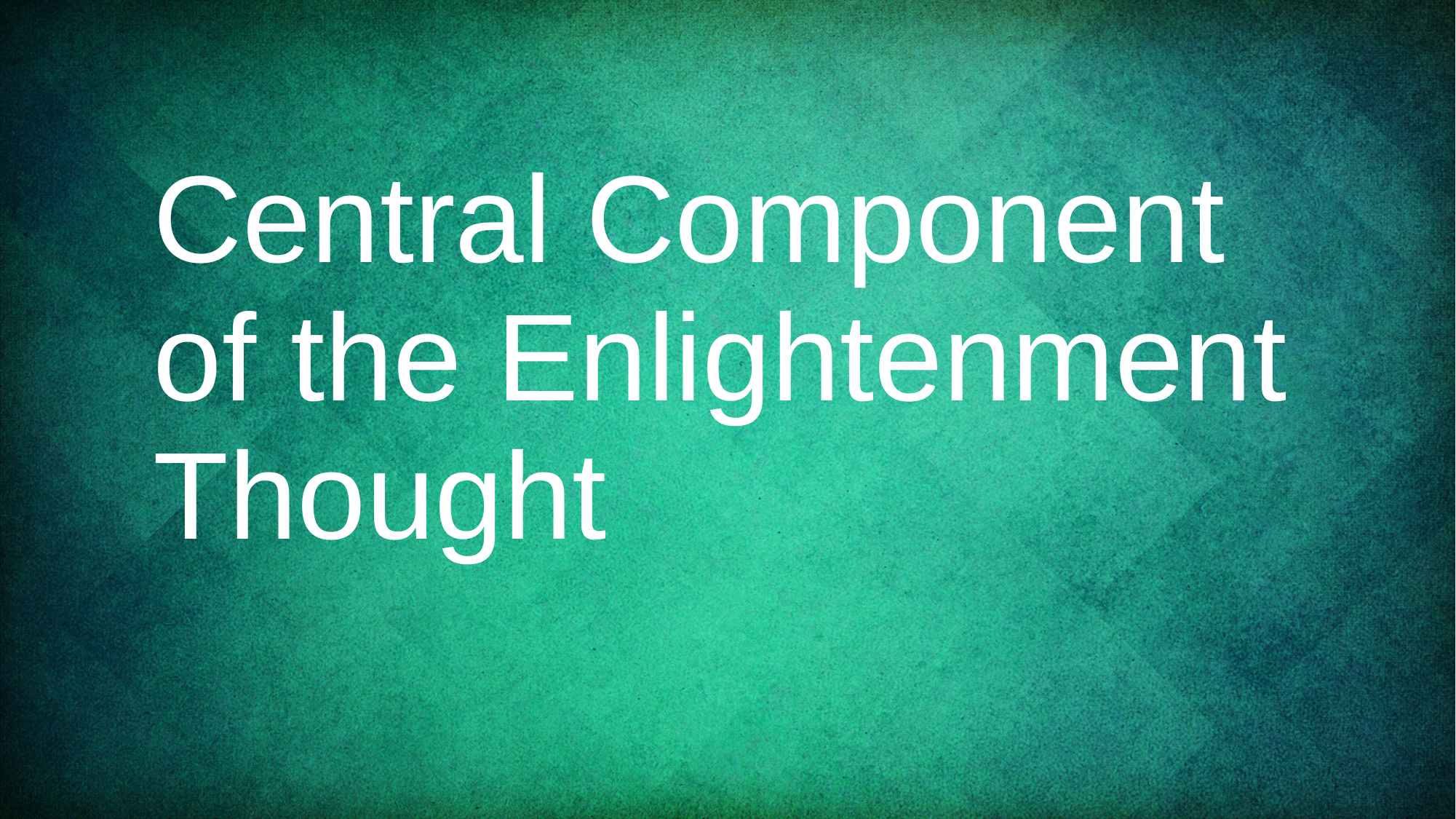

# Central Component of the Enlightenment Thought